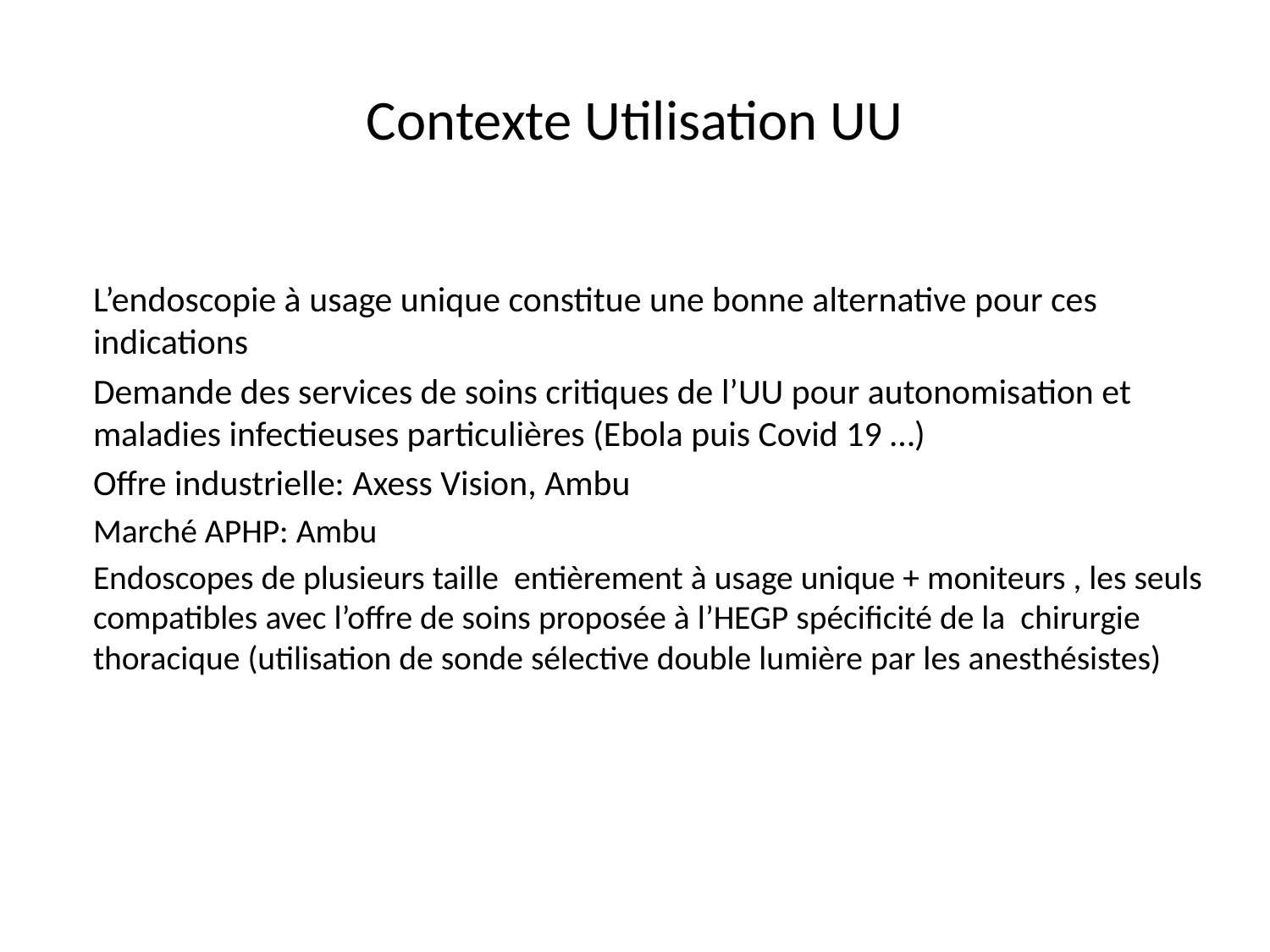

# Contexte Utilisation UU
L’endoscopie à usage unique constitue une bonne alternative pour ces indications
Demande des services de soins critiques de l’UU pour autonomisation et maladies infectieuses particulières (Ebola puis Covid 19 …)
Offre industrielle: Axess Vision, Ambu
Marché APHP: Ambu
Endoscopes de plusieurs taille  entièrement à usage unique + moniteurs , les seuls compatibles avec l’offre de soins proposée à l’HEGP spécificité de la  chirurgie thoracique (utilisation de sonde sélective double lumière par les anesthésistes)